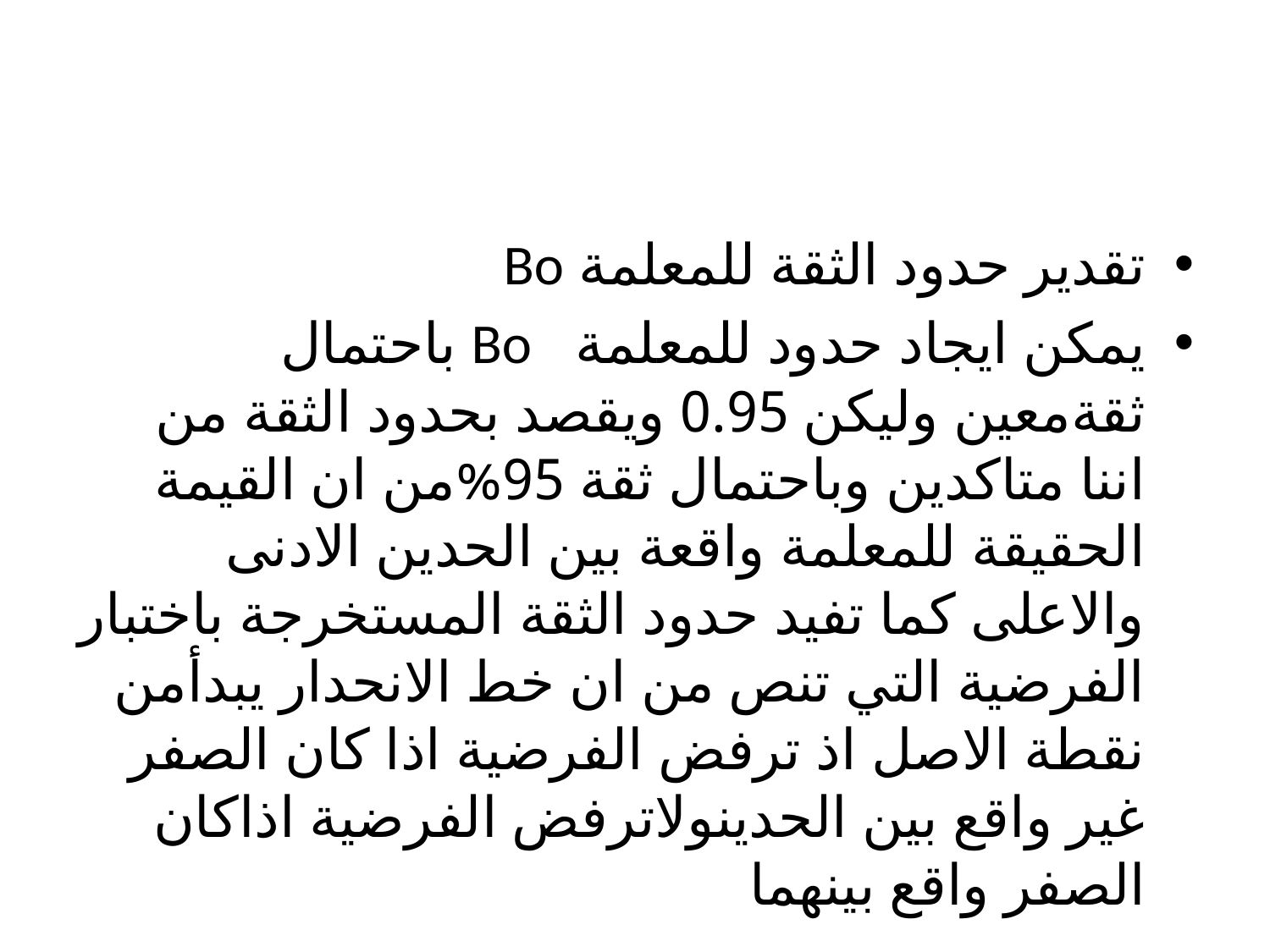

تقدير حدود الثقة للمعلمة Bo
يمكن ايجاد حدود للمعلمة   Bo باحتمال ثقةمعين وليكن 0.95 ويقصد بحدود الثقة من اننا متاكدين وباحتمال ثقة 95%من ان القيمة الحقيقة للمعلمة واقعة بين الحدين الادنى والاعلى كما تفيد حدود الثقة المستخرجة باختبار الفرضية التي تنص من ان خط الانحدار يبدأمن نقطة الاصل اذ ترفض الفرضية اذا كان الصفر غير واقع بين الحدينولاترفض الفرضية اذاكان الصفر واقع بينهما